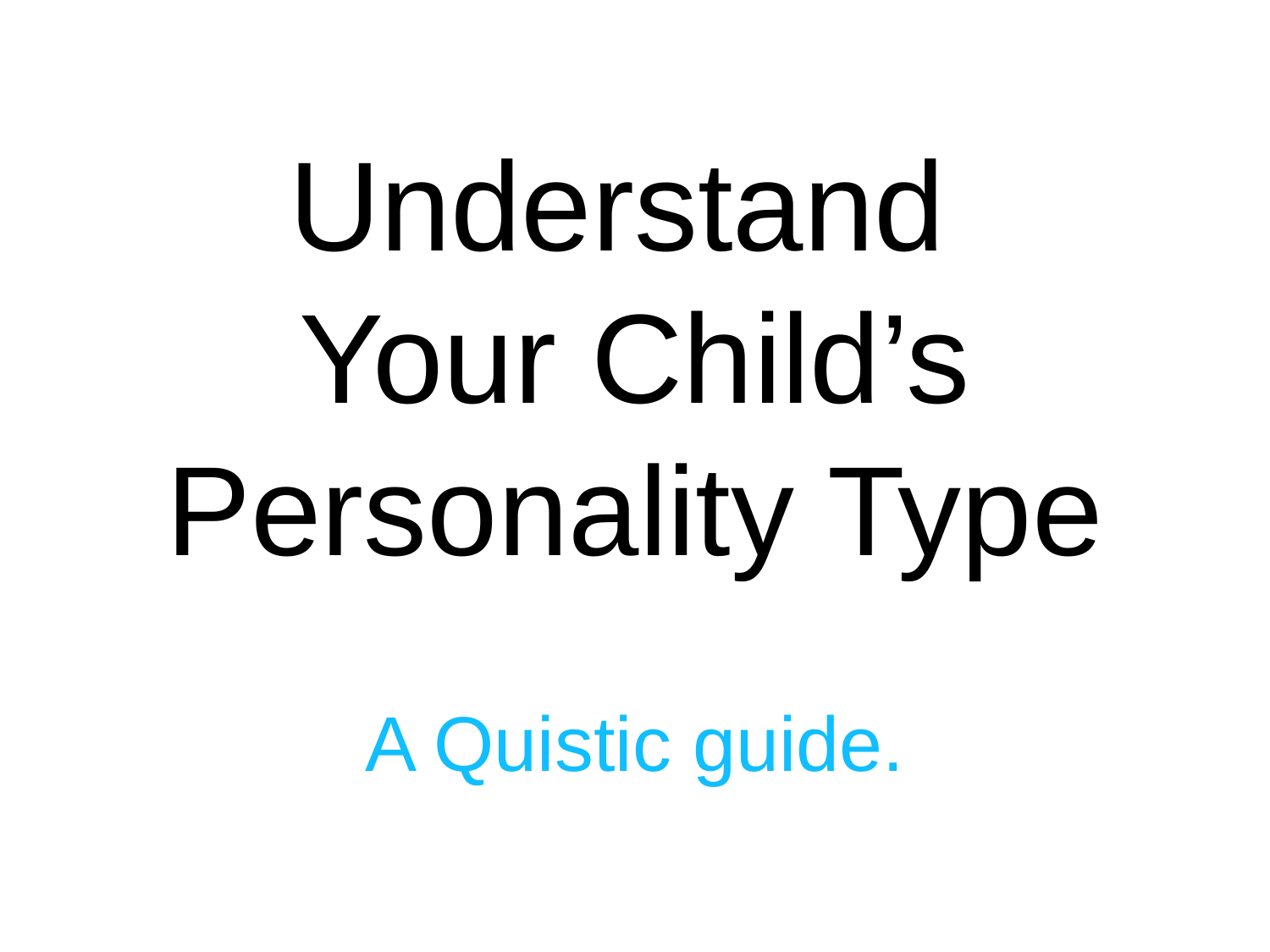

Understand
Your Child’s Personality Type
A Quistic guide.